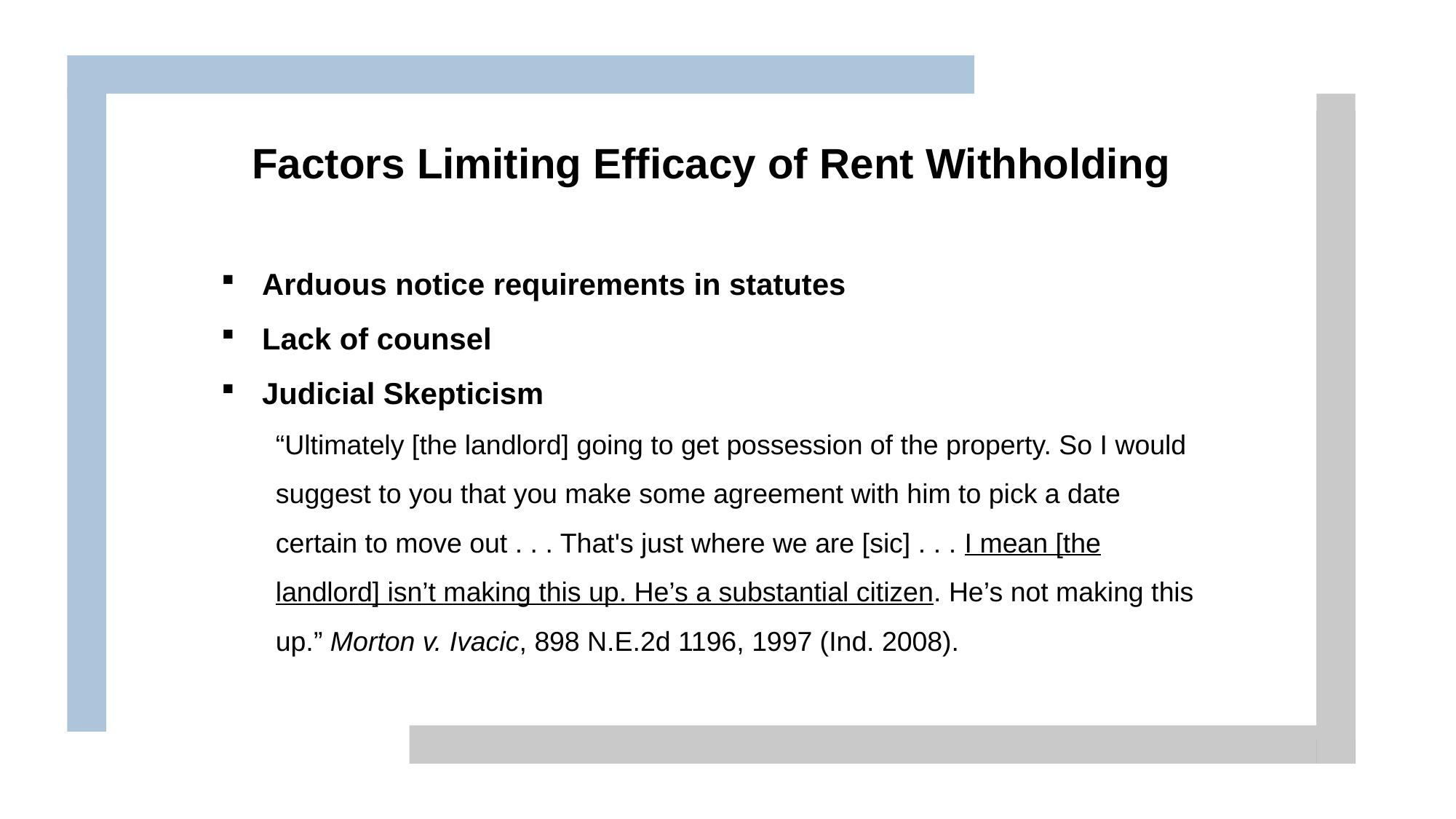

Factors Limiting Efficacy of Rent Withholding

Arduous notice requirements in statutes
Lack of counsel
Judicial Skepticism
“Ultimately [the landlord] going to get possession of the property. So I would suggest to you that you make some agreement with him to pick a date certain to move out . . . That's just where we are [sic] . . . I mean [the landlord] isn’t making this up. He’s a substantial citizen. He’s not making this up.” Morton v. Ivacic, 898 N.E.2d 1196, 1997 (Ind. 2008).